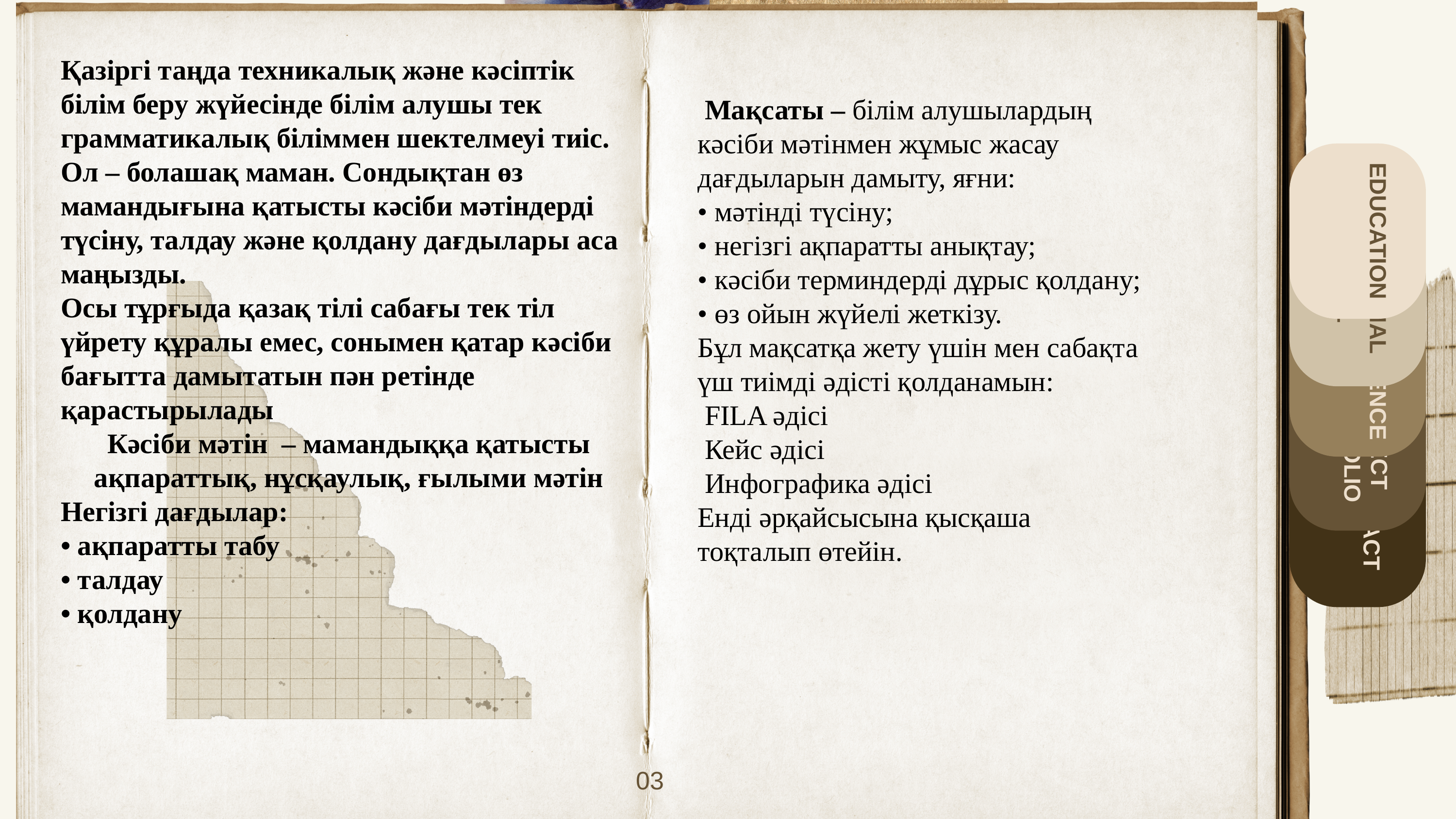

Қазіргі таңда техникалық және кәсіптік білім беру жүйесінде білім алушы тек грамматикалық біліммен шектелмеуі тиіс. Ол – болашақ маман. Сондықтан өз мамандығына қатысты кәсіби мәтіндерді түсіну, талдау және қолдану дағдылары аса маңызды.
Осы тұрғыда қазақ тілі сабағы тек тіл үйрету құралы емес, сонымен қатар кәсіби бағытта дамытатын пән ретінде қарастырылады
Кәсіби мәтін  – мамандыққа қатысты ақпараттық, нұсқаулық, ғылыми мәтін
Негізгі дағдылар:
• ақпаратты табу
• талдау
• қолдану

 Мақсаты – білім алушылардың кәсіби мәтінмен жұмыс жасау дағдыларын дамыту, яғни:
• мәтінді түсіну;
• негізгі ақпаратты анықтау;
• кәсіби терминдерді дұрыс қолдану;
• өз ойын жүйелі жеткізу.
Бұл мақсатқа жету үшін мен сабақта үш тиімді әдісті қолданамын:
 FILA әдісі
 Кейс әдісі
 Инфографика әдісі
Енді әрқайсысына қысқаша тоқталып өтейін.

EDUCATION

PERSONAL SKILL

EXPERIENCE

PROJECT PORTFOLIO

CONTACT
03